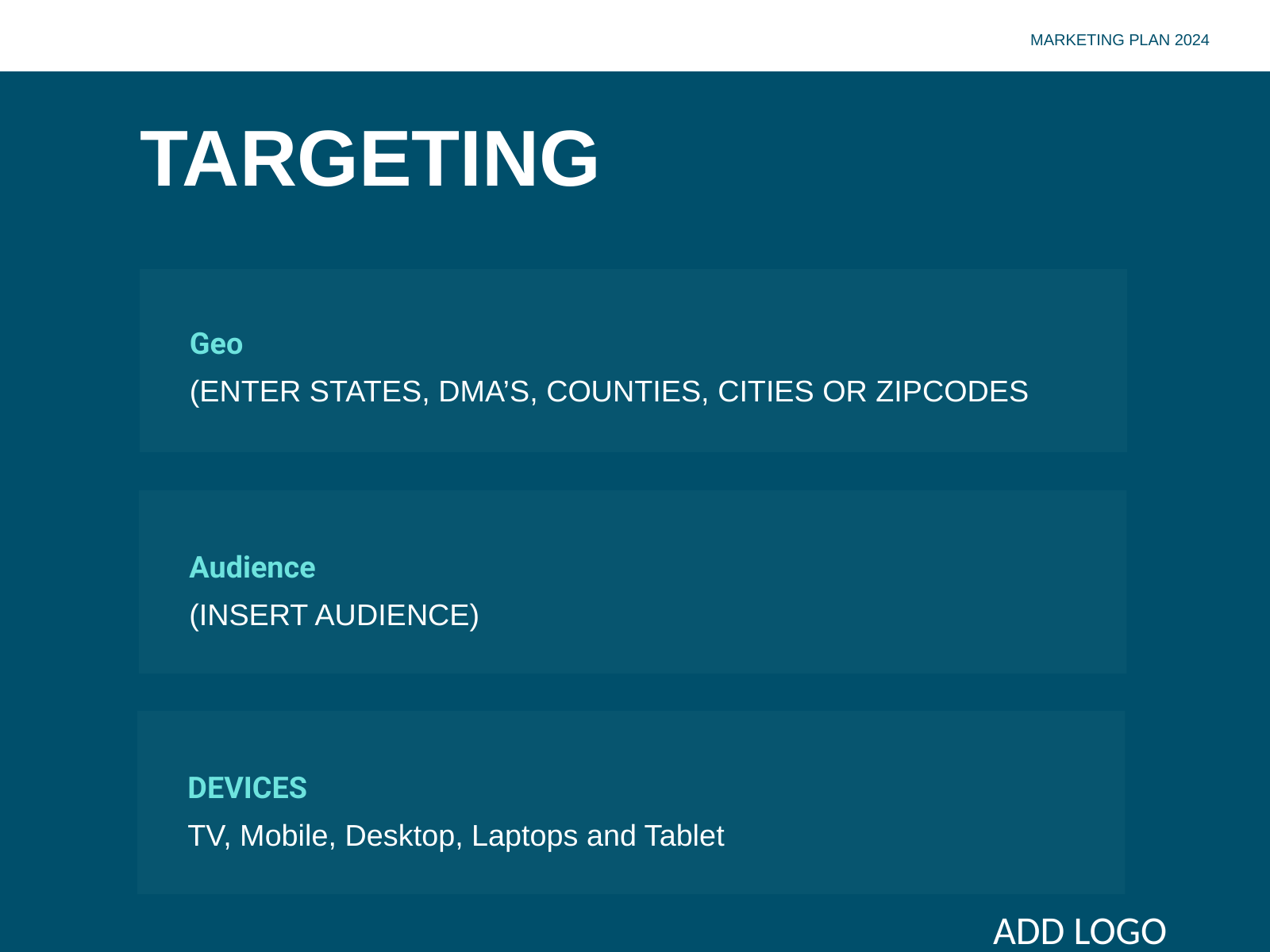

MARKETING PLAN 2024
TARGETING

Geo
(ENTER STATES, DMA’S, COUNTIES, CITIES OR ZIPCODES

Audience
(INSERT AUDIENCE)

DEVICES
TV, Mobile, Desktop, Laptops and Tablet
ADD LOGO